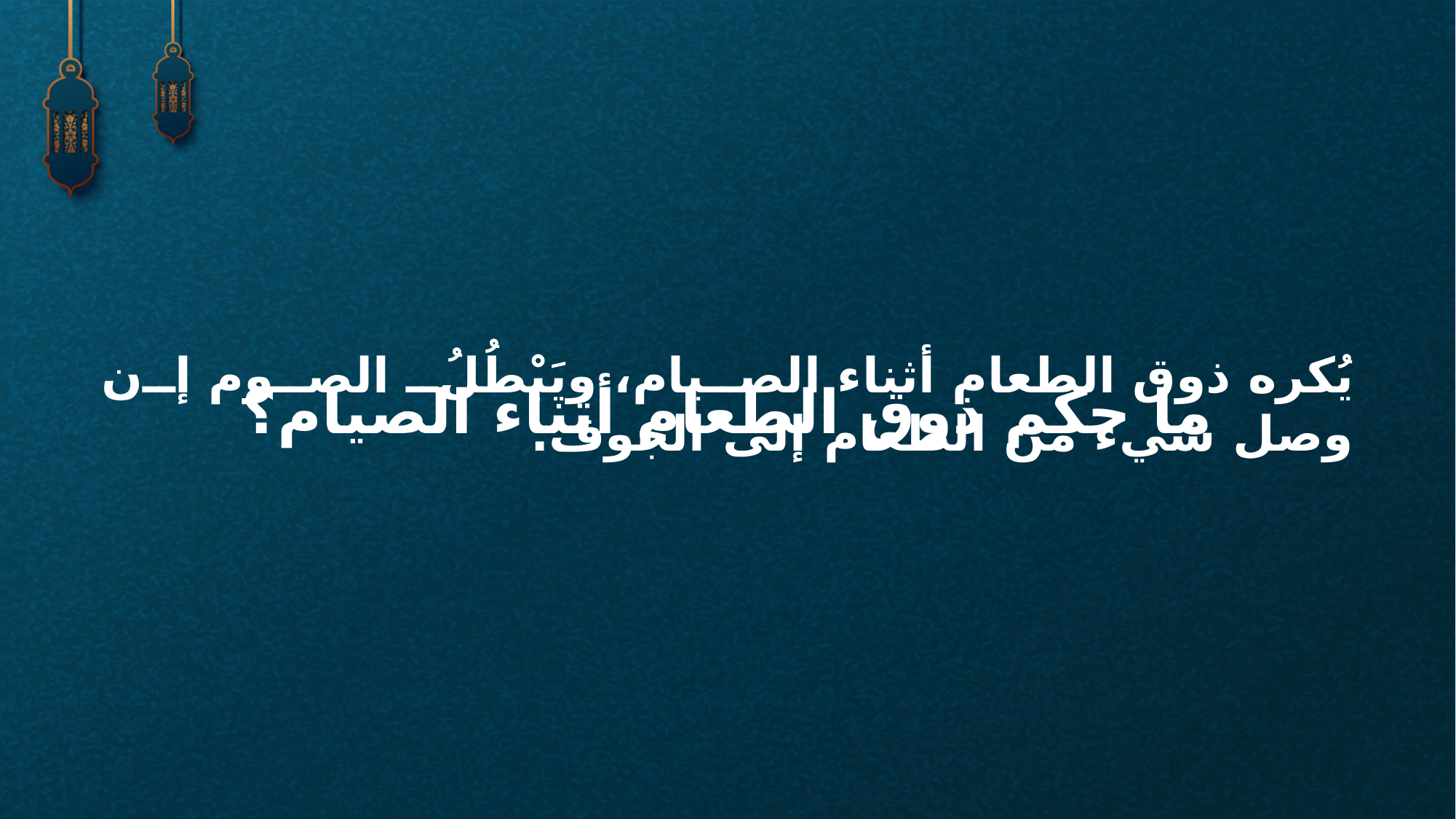

يُكره ذوق الطعام أثناء الصيام، ويَبْطُلُ الصوم إن وصل شيء من الطعام إلى الجوف.
ما حكم ذوق الطعام أثناء الصيام؟